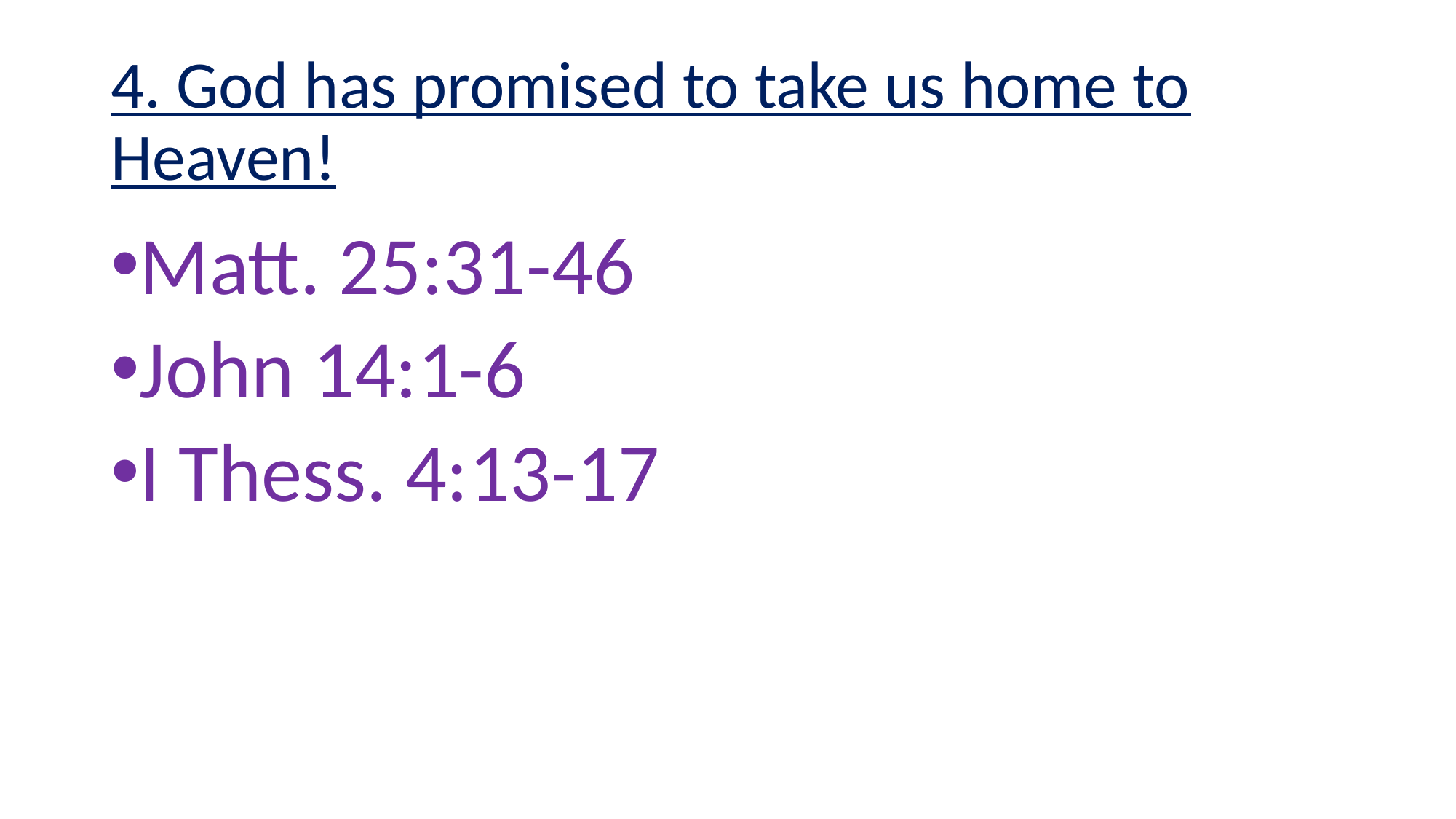

# 4. God has promised to take us home to Heaven!
Matt. 25:31-46
John 14:1-6
I Thess. 4:13-17